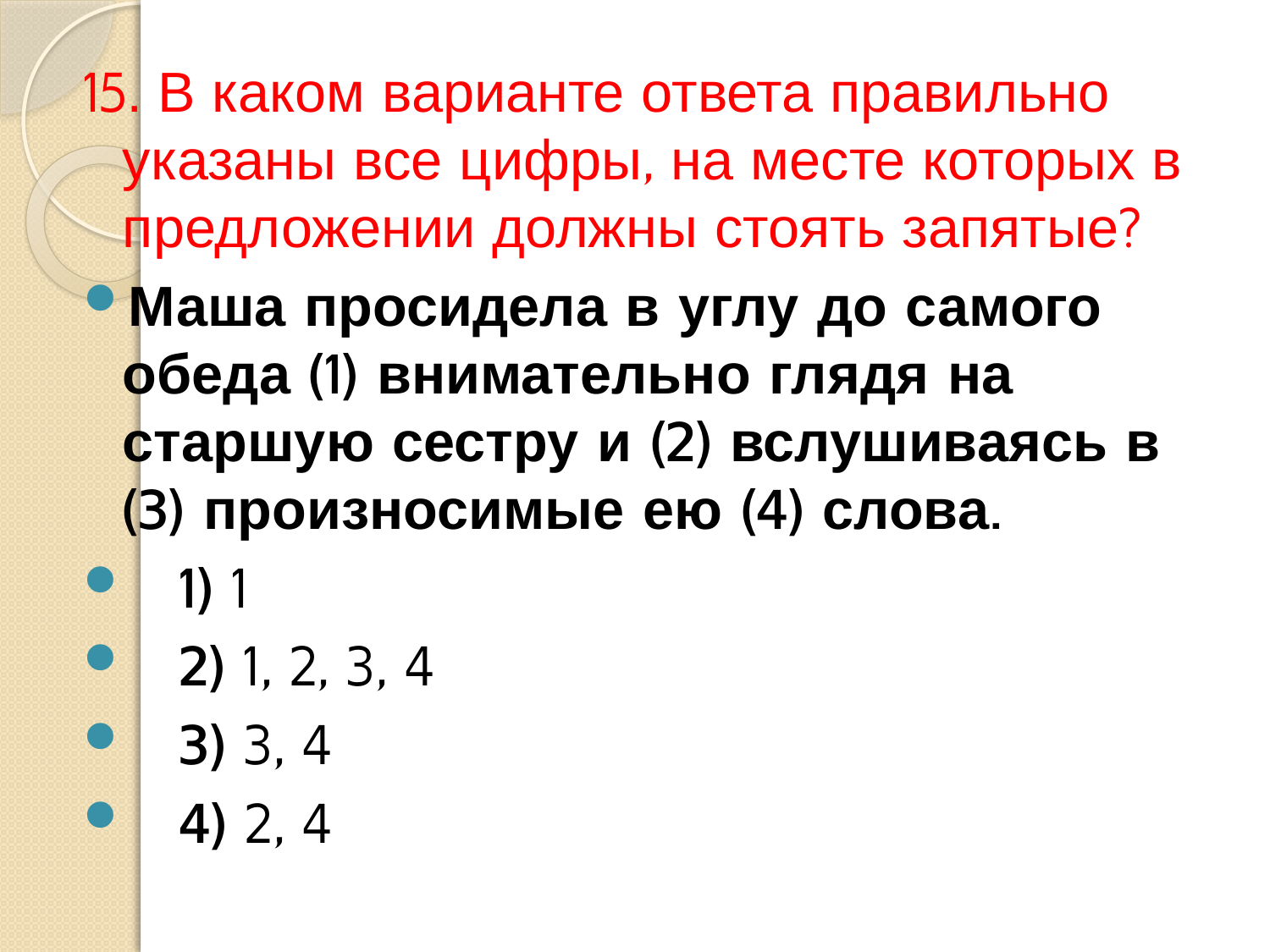

15. В каком варианте ответа правильно указаны все цифры, на месте которых в предложении должны стоять запятые?
Маша просидела в углу до самого обеда (1) внимательно глядя на старшую сестру и (2) вслушиваясь в (3) произносимые ею (4) слова.
   1) 1
   2) 1, 2, 3, 4
   3) 3, 4
   4) 2, 4